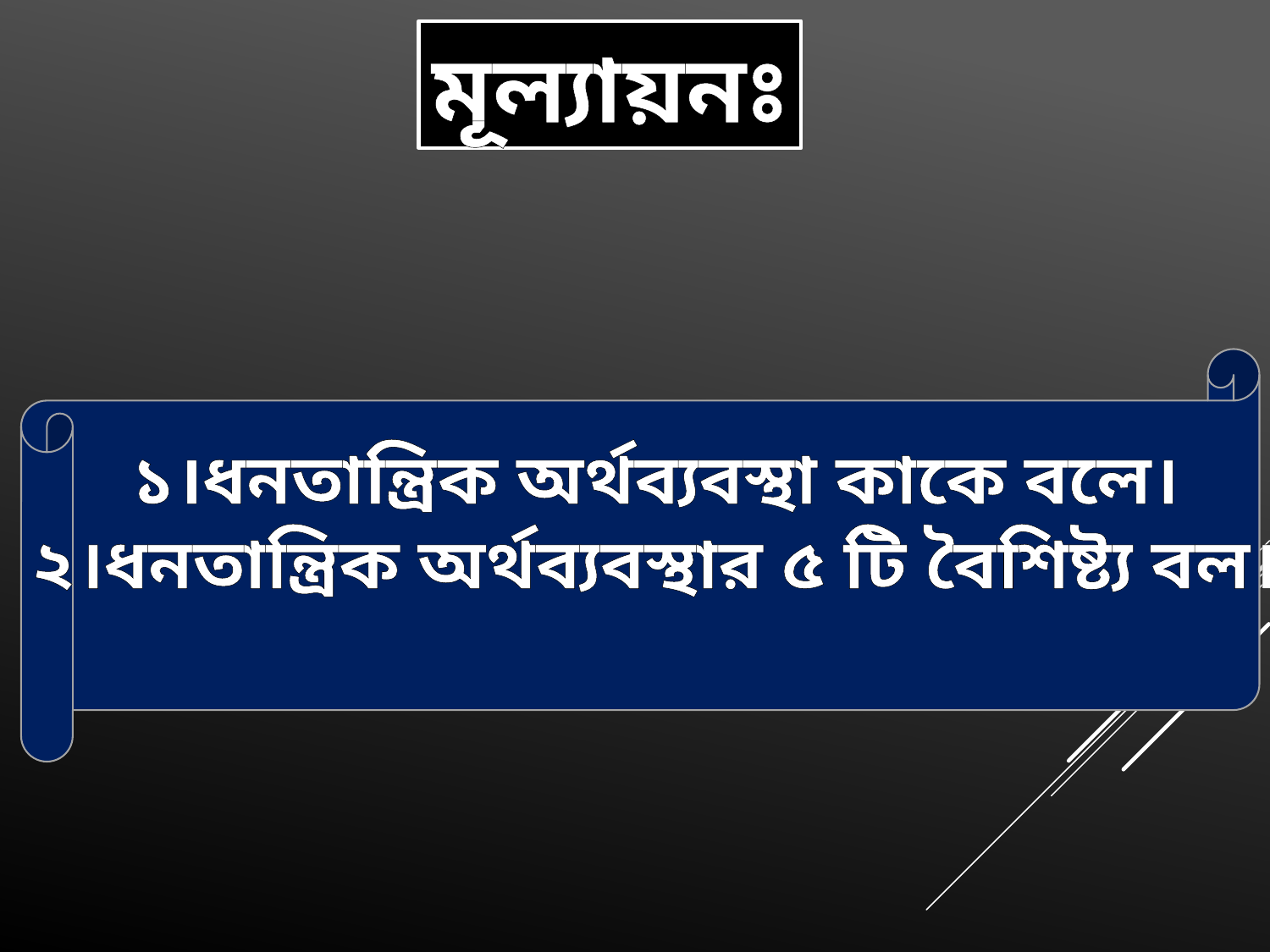

মূল্যায়নঃ

১।ধনতান্ত্রিক অর্থব্যবস্থা কাকে বলে।
২।ধনতান্ত্রিক অর্থব্যবস্থার ৫ টি বৈশিষ্ট্য বল।